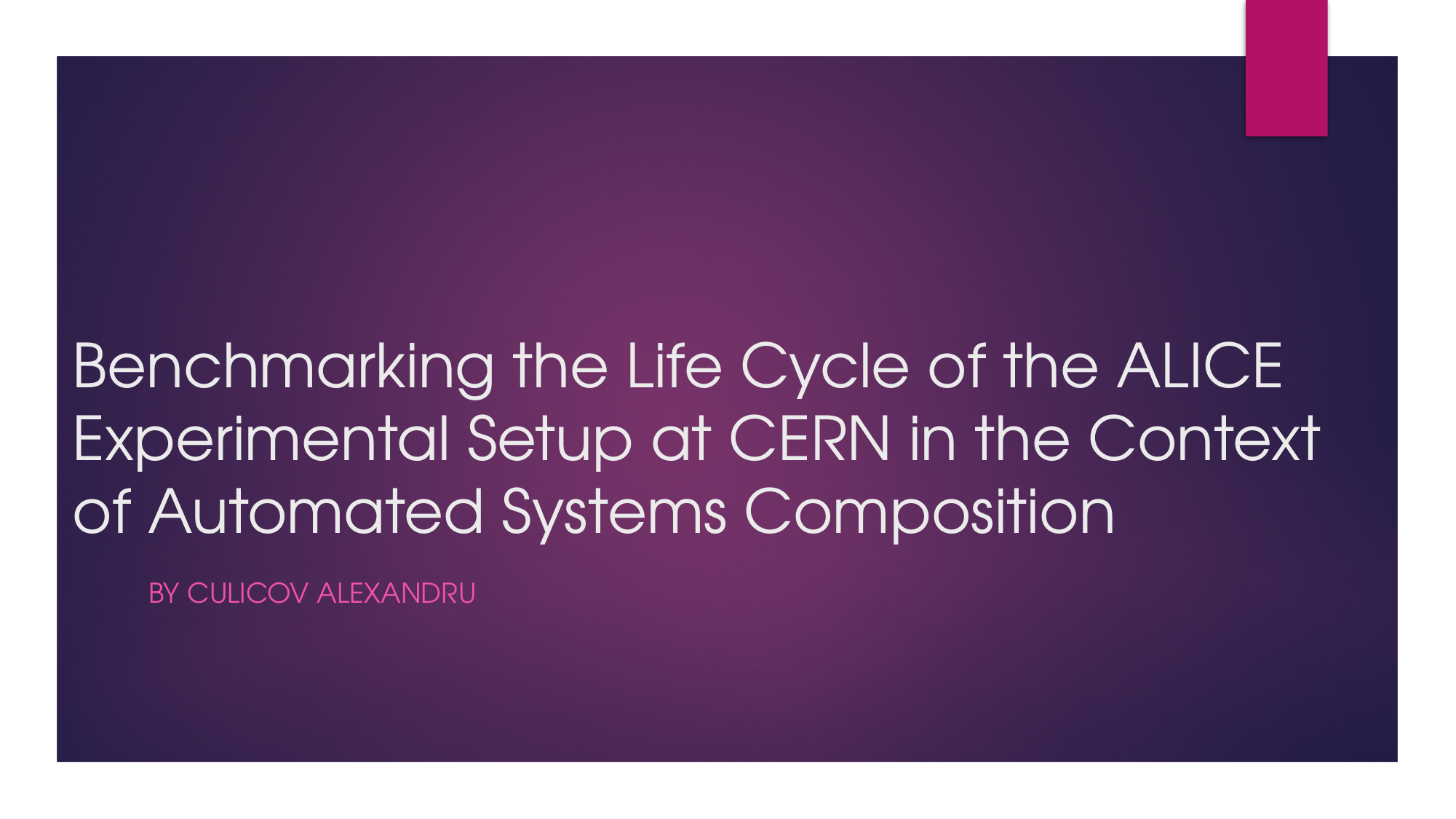

# Benchmarking the Life Cycle of the ALICE Experimental Setup at CERN in the Context of Automated Systems Composition
By Culicov Alexandru